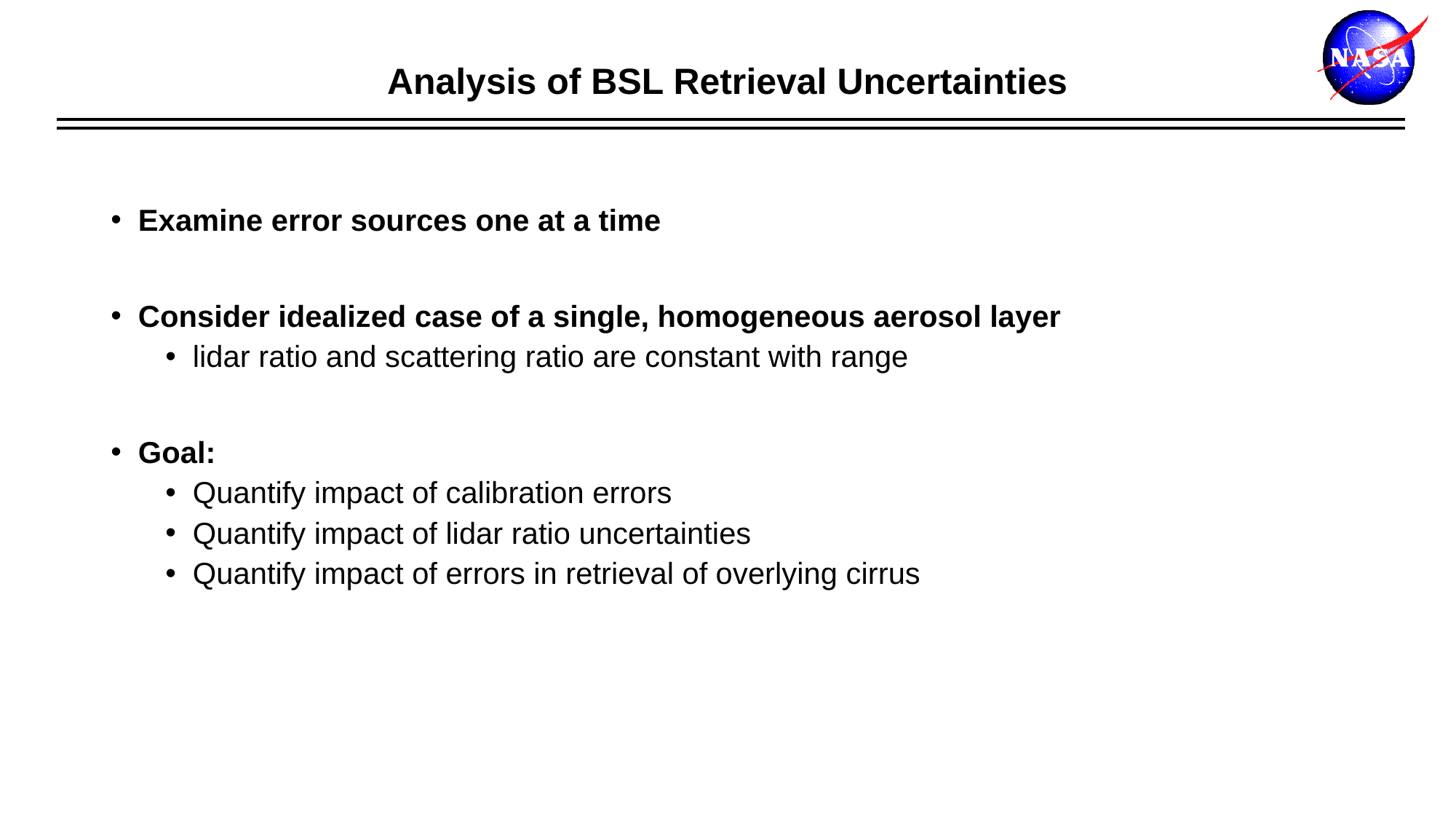

# Analysis of BSL Retrieval Uncertainties
Examine error sources one at a time

Consider idealized case of a single, homogeneous aerosol layer
lidar ratio and scattering ratio are constant with range

Goal:
Quantify impact of calibration errors
Quantify impact of lidar ratio uncertainties
Quantify impact of errors in retrieval of overlying cirrus